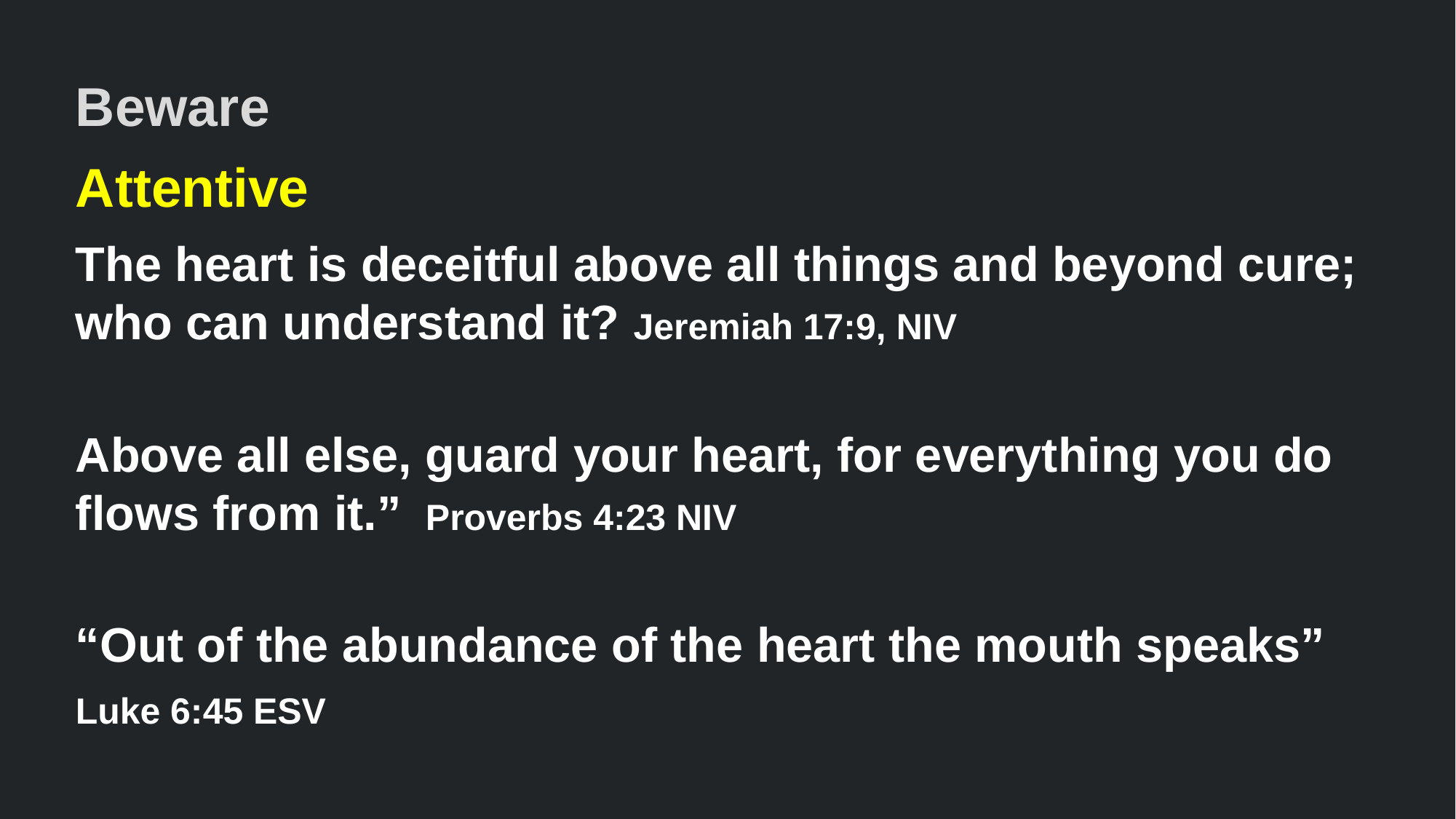

Beware
Attentive
The heart is deceitful above all things and beyond cure; who can understand it? Jeremiah 17:9, NIV

Above all else, guard your heart, for everything you do flows from it.”  Proverbs 4:23 NIV

“Out of the abundance of the heart the mouth speaks”
Luke 6:45 ESV